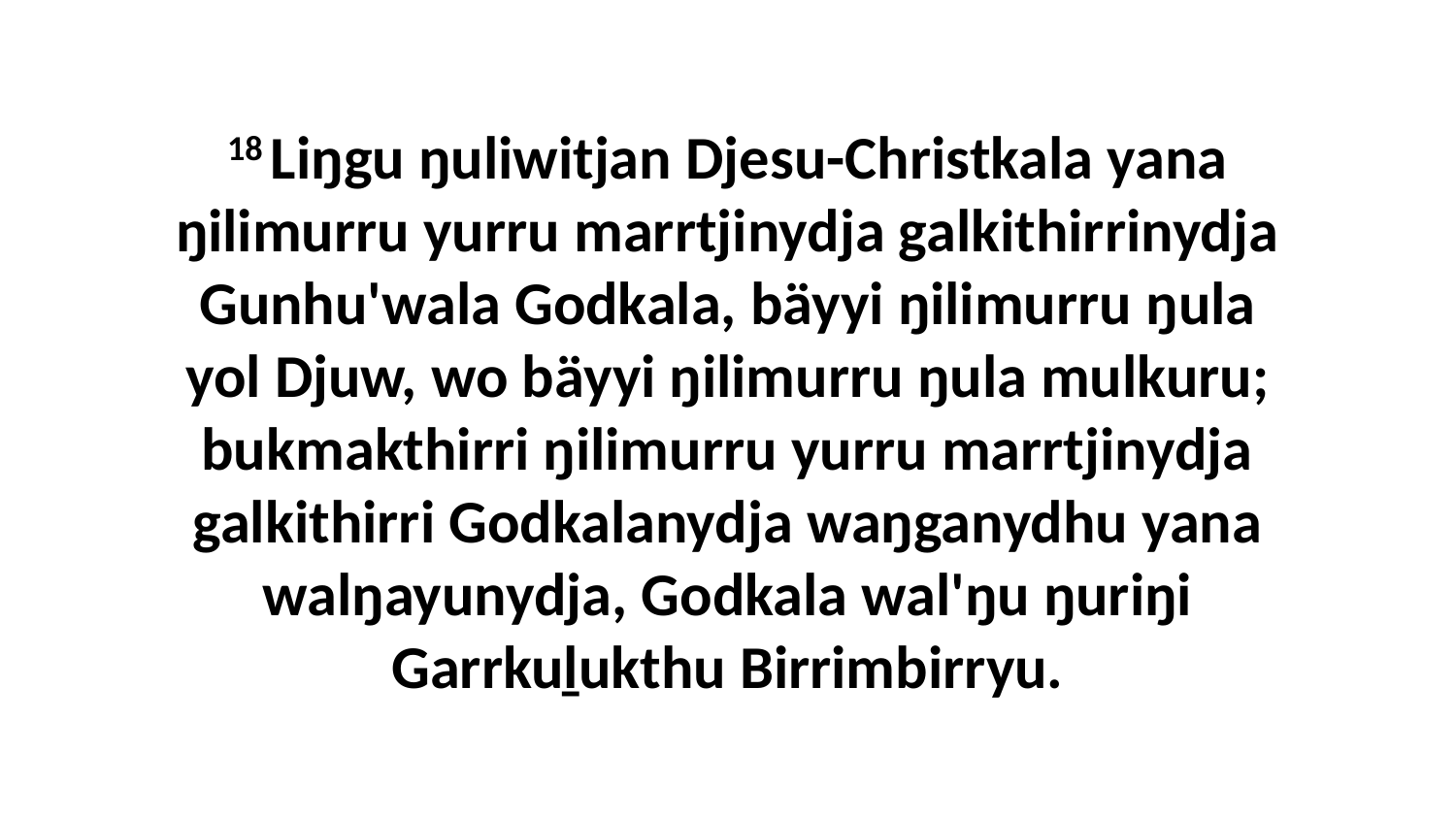

18 Liŋgu ŋuliwitjan Djesu-Christkala yana ŋilimurru yurru marrtjinydja galkithirrinydja Gunhu'wala Godkala, bäyyi ŋilimurru ŋula yol Djuw, wo bäyyi ŋilimurru ŋula mulkuru; bukmakthirri ŋilimurru yurru marrtjinydja galkithirri Godkalanydja waŋganydhu yana walŋayunydja, Godkala wal'ŋu ŋuriŋi Garrkuḻukthu Birrimbirryu.